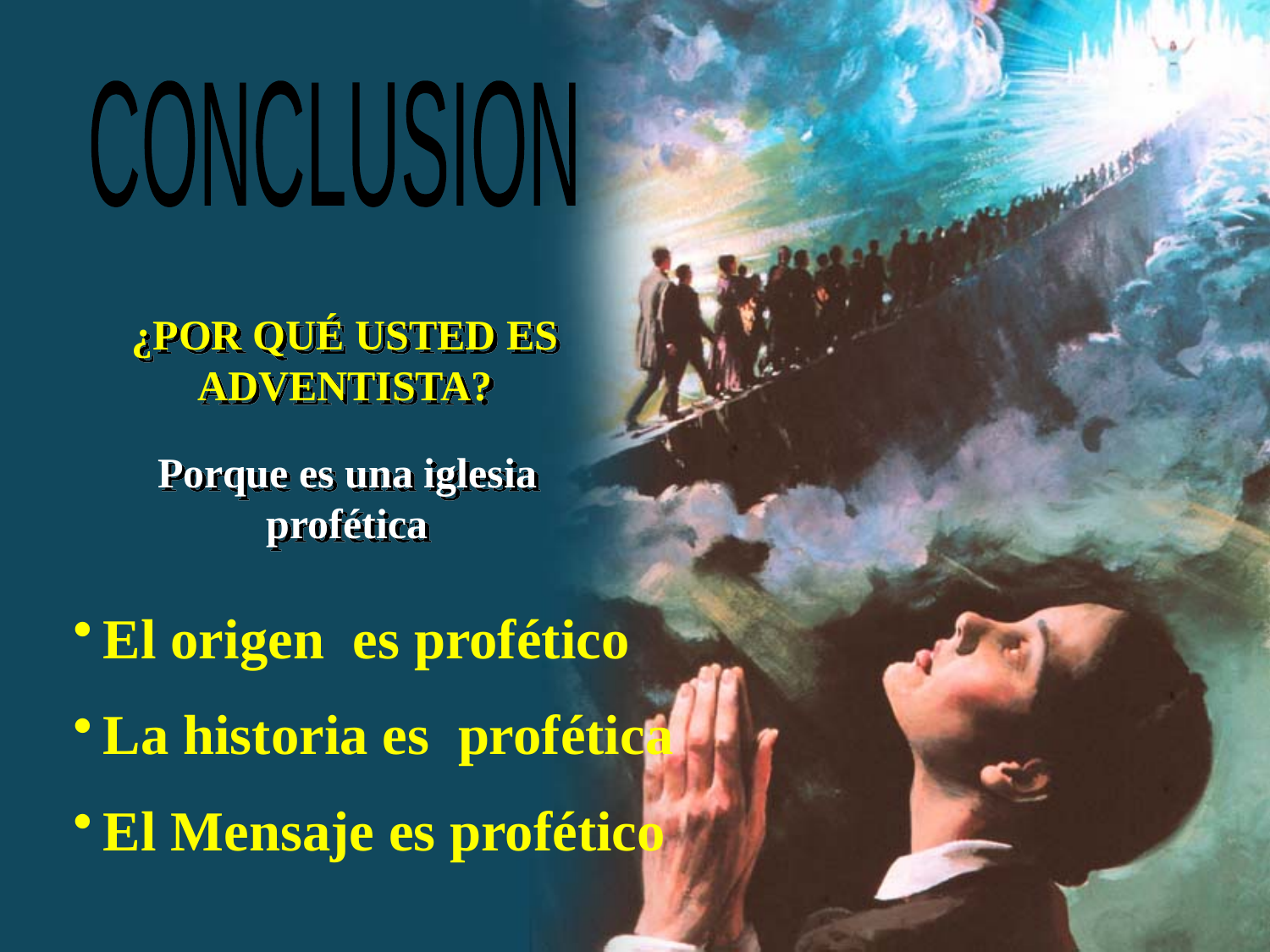

CONCLUSION
¿POR QUÉ USTED ES ADVENTISTA?
Porque es una iglesia profética
El origen  es profético
La historia es  profética
El Mensaje es profético